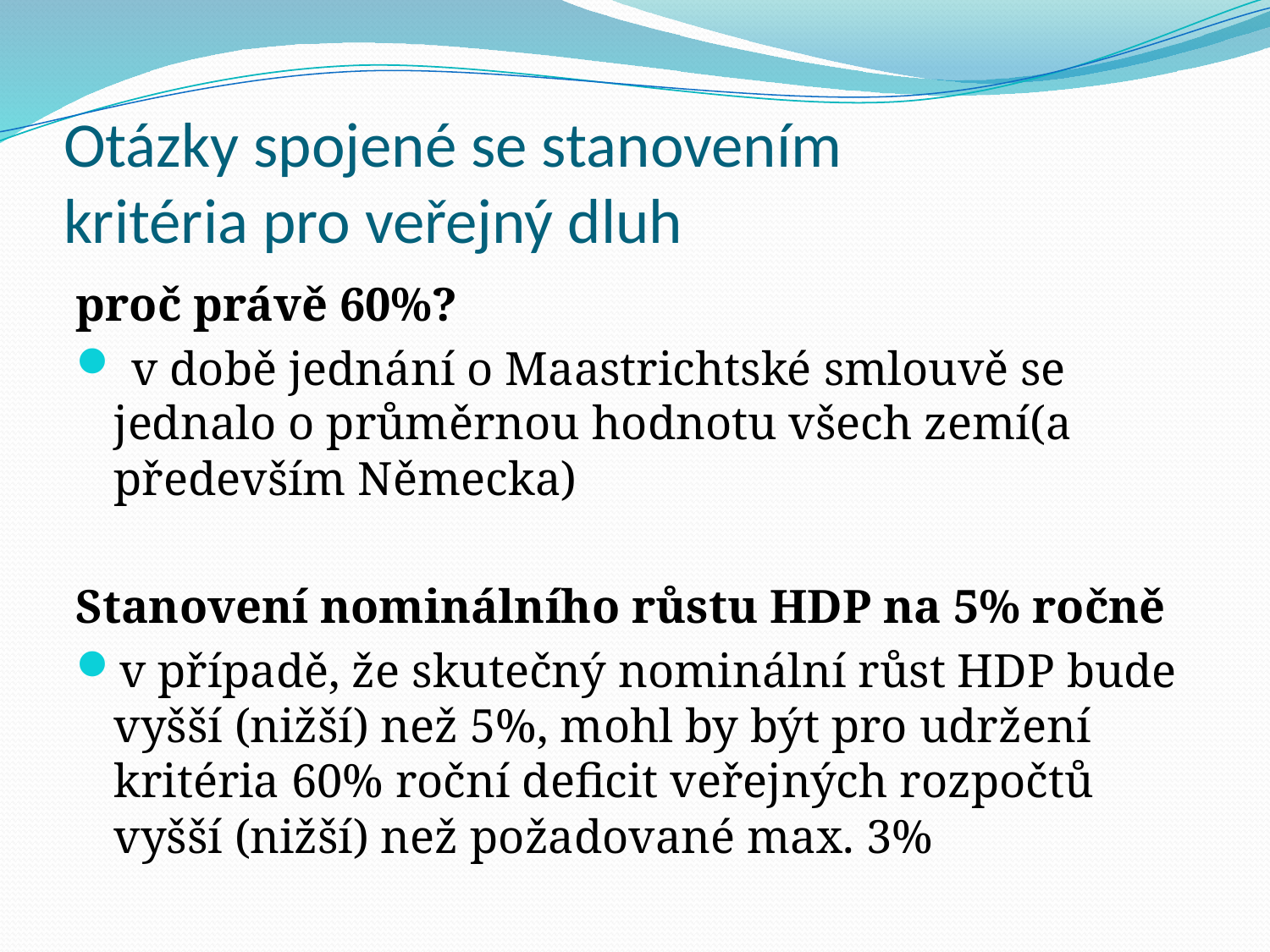

# Otázky spojené se stanovením kritéria pro veřejný dluh
proč právě 60%?
 v době jednání o Maastrichtské smlouvě se jednalo o průměrnou hodnotu všech zemí(a především Německa)

Stanovení nominálního růstu HDP na 5% ročně
v případě, že skutečný nominální růst HDP bude vyšší (nižší) než 5%, mohl by být pro udržení kritéria 60% roční deficit veřejných rozpočtů vyšší (nižší) než požadované max. 3%